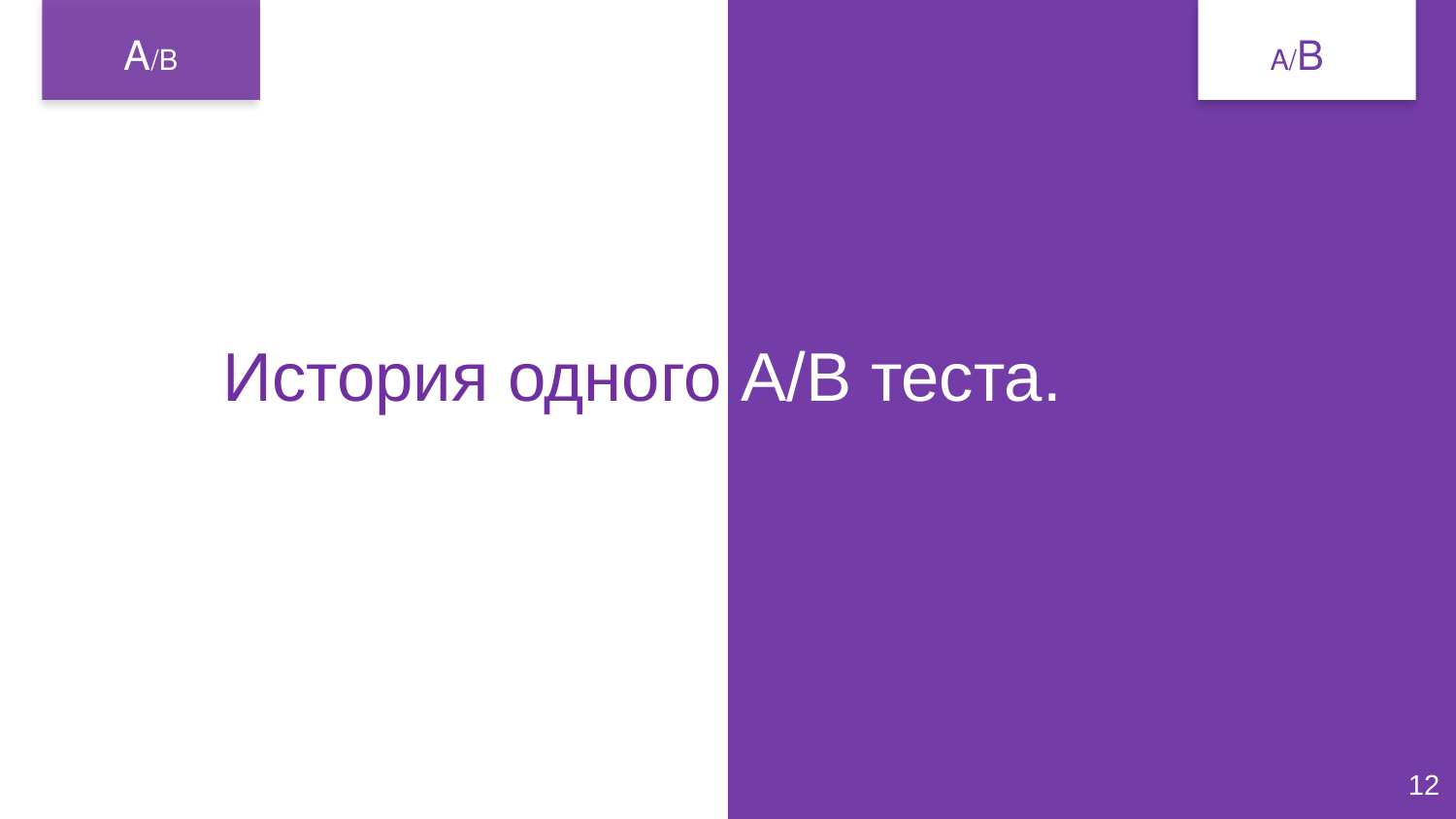

A/B
A/B
История одного A/B теста.
12